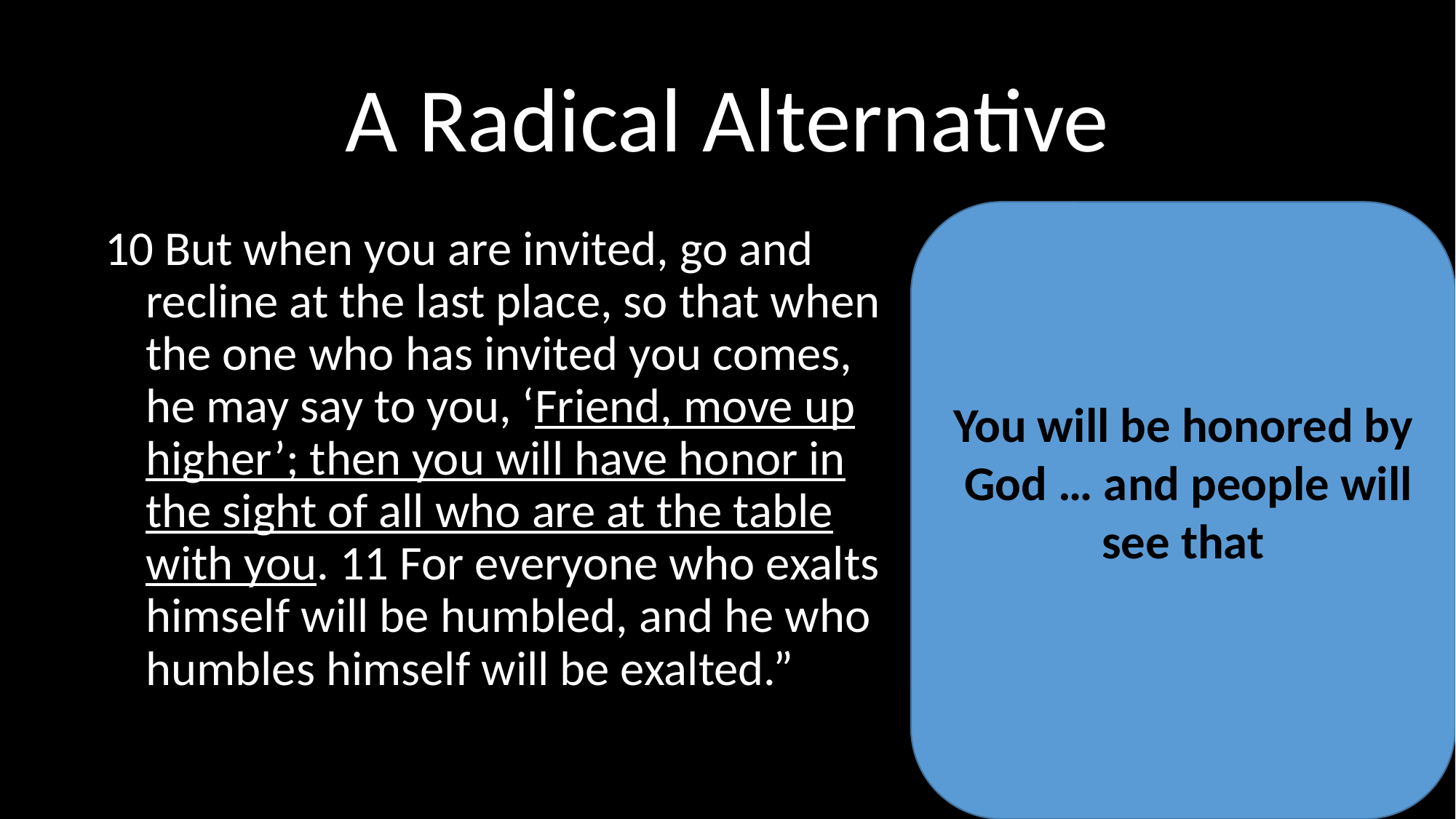

# A Radical Alternative
You will be honored by  God … and people will see that

10 But when you are invited, go and recline at the last place, so that when the one who has invited you comes, he may say to you, ‘Friend, move up higher’; then you will have honor in the sight of all who are at the table with you. 11 For everyone who exalts himself will be humbled, and he who humbles himself will be exalted.”